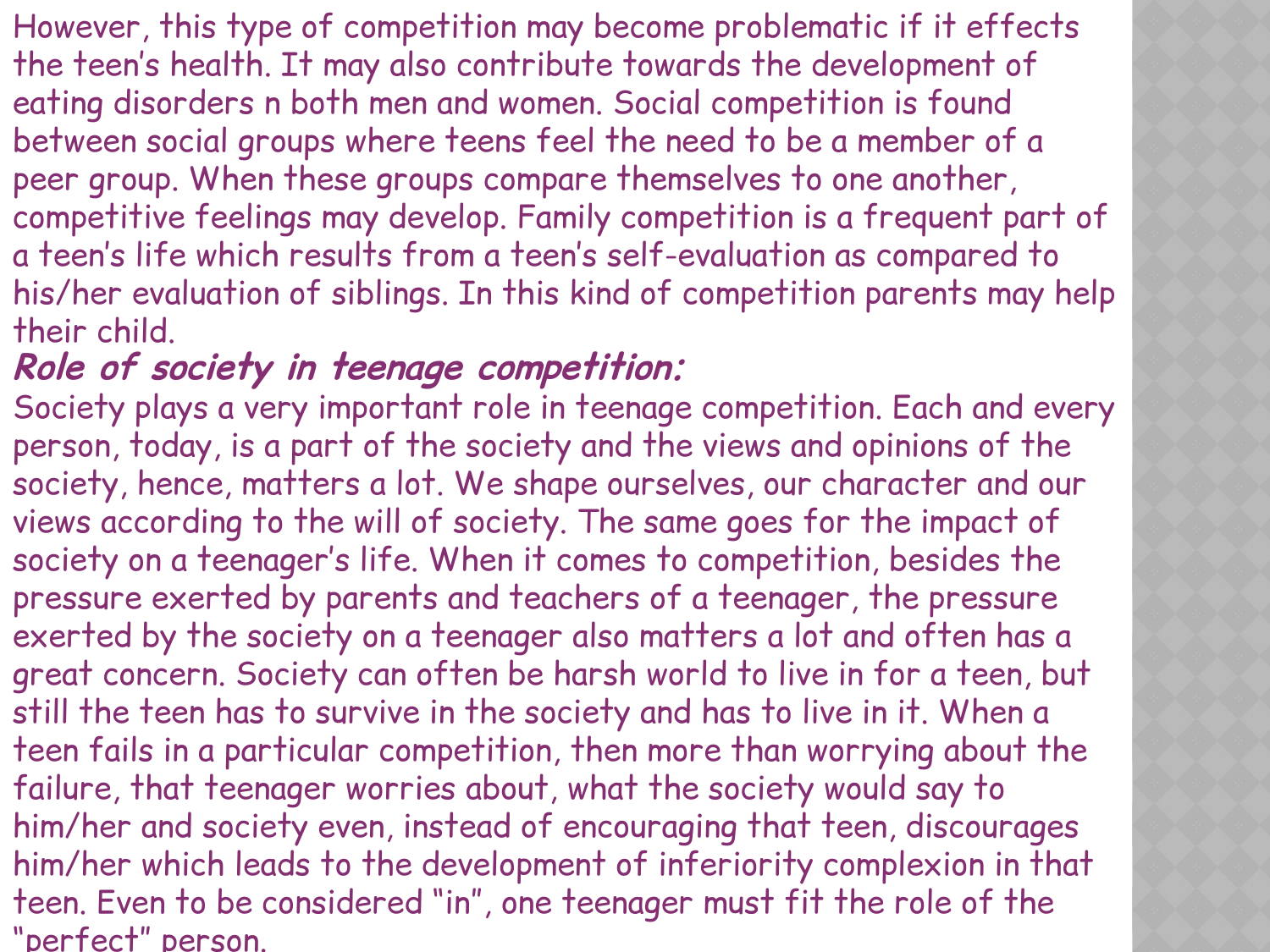

However, this type of competition may become problematic if it effects the teen’s health. It may also contribute towards the development of eating disorders n both men and women. Social competition is found between social groups where teens feel the need to be a member of a peer group. When these groups compare themselves to one another, competitive feelings may develop. Family competition is a frequent part of a teen’s life which results from a teen’s self-evaluation as compared to his/her evaluation of siblings. In this kind of competition parents may help their child.
Role of society in teenage competition:
Society plays a very important role in teenage competition. Each and every person, today, is a part of the society and the views and opinions of the society, hence, matters a lot. We shape ourselves, our character and our views according to the will of society. The same goes for the impact of society on a teenager’s life. When it comes to competition, besides the pressure exerted by parents and teachers of a teenager, the pressure exerted by the society on a teenager also matters a lot and often has a great concern. Society can often be harsh world to live in for a teen, but still the teen has to survive in the society and has to live in it. When a teen fails in a particular competition, then more than worrying about the failure, that teenager worries about, what the society would say to him/her and society even, instead of encouraging that teen, discourages him/her which leads to the development of inferiority complexion in that teen. Even to be considered “in”, one teenager must fit the role of the “perfect” person.